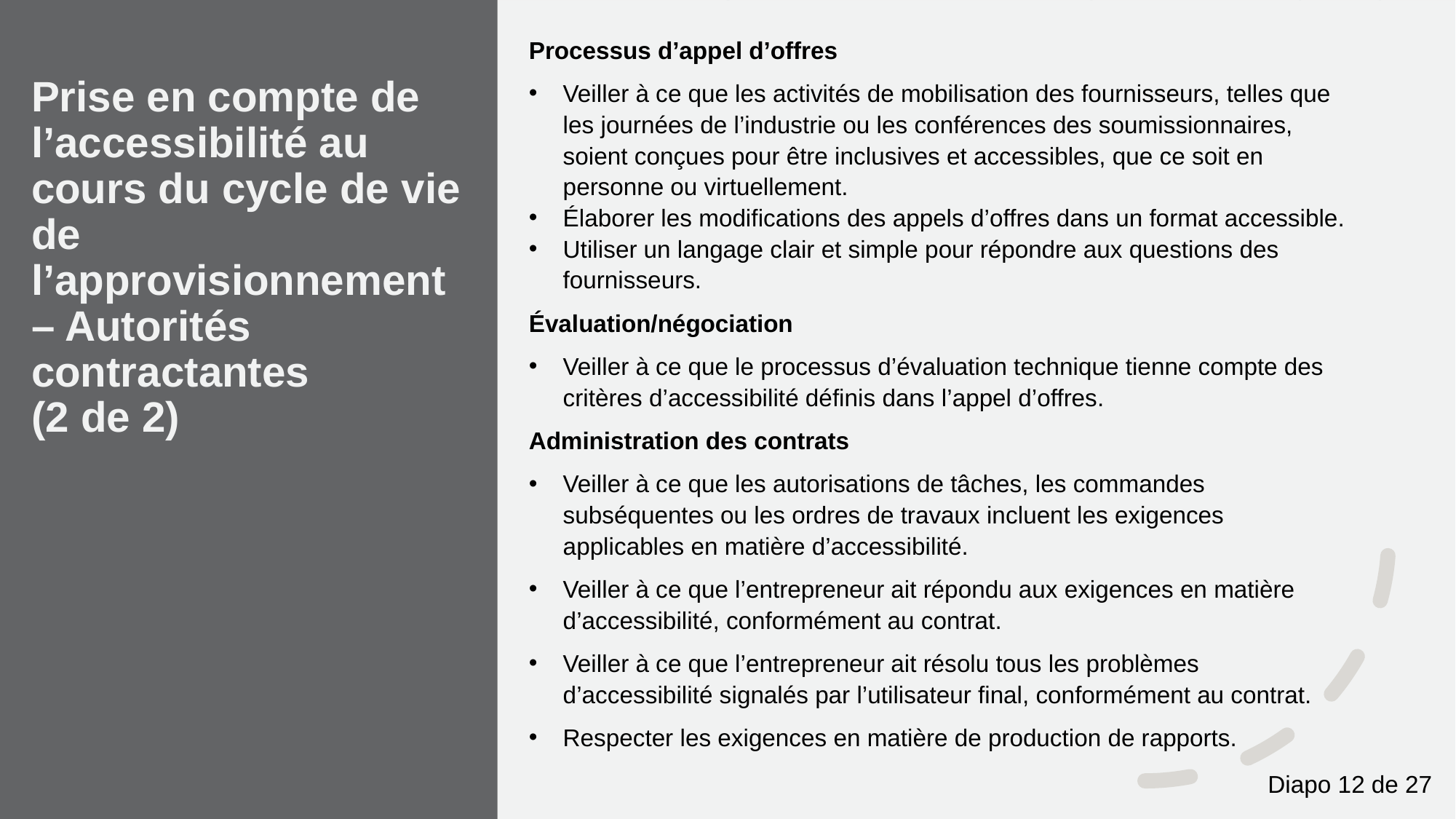

Processus d’appel d’offres
Veiller à ce que les activités de mobilisation des fournisseurs, telles que les journées de l’industrie ou les conférences des soumissionnaires, soient conçues pour être inclusives et accessibles, que ce soit en personne ou virtuellement.
Élaborer les modifications des appels d’offres dans un format accessible.
Utiliser un langage clair et simple pour répondre aux questions des fournisseurs.
Évaluation/négociation
Veiller à ce que le processus d’évaluation technique tienne compte des critères d’accessibilité définis dans l’appel d’offres.
Administration des contrats
Veiller à ce que les autorisations de tâches, les commandes subséquentes ou les ordres de travaux incluent les exigences applicables en matière d’accessibilité.
Veiller à ce que l’entrepreneur ait répondu aux exigences en matière d’accessibilité, conformément au contrat.
Veiller à ce que l’entrepreneur ait résolu tous les problèmes d’accessibilité signalés par l’utilisateur final, conformément au contrat.
Respecter les exigences en matière de production de rapports.

# Prise en compte de l’accessibilité au cours du cycle de vie de l’approvisionnement – Autorités contractantes (2 de 2)